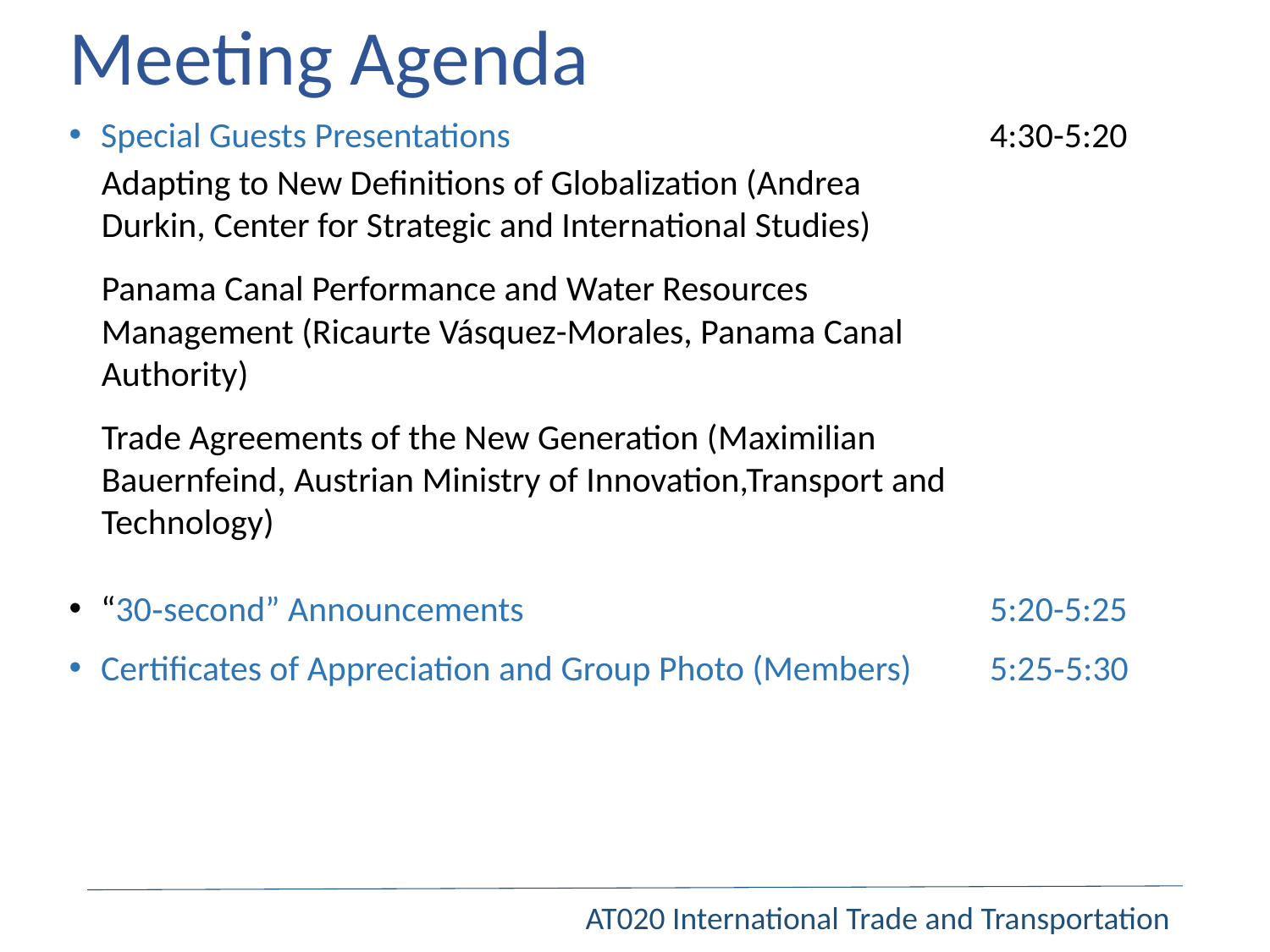

# Meeting Agenda
Special Guests Presentations 				4:30-5:20

“30‐second” Announcements  				5:20-5:25
Certificates of Appreciation and Group Photo (Members) 	5:25‐5:30
Adapting to New Definitions of Globalization (Andrea Durkin, Center for Strategic and International Studies)
Panama Canal Performance and Water Resources Management (Ricaurte Vásquez-Morales, Panama Canal Authority)
Trade Agreements of the New Generation (Maximilian Bauernfeind, Austrian Ministry of Innovation,Transport and Technology)
AT020 International Trade and Transportation